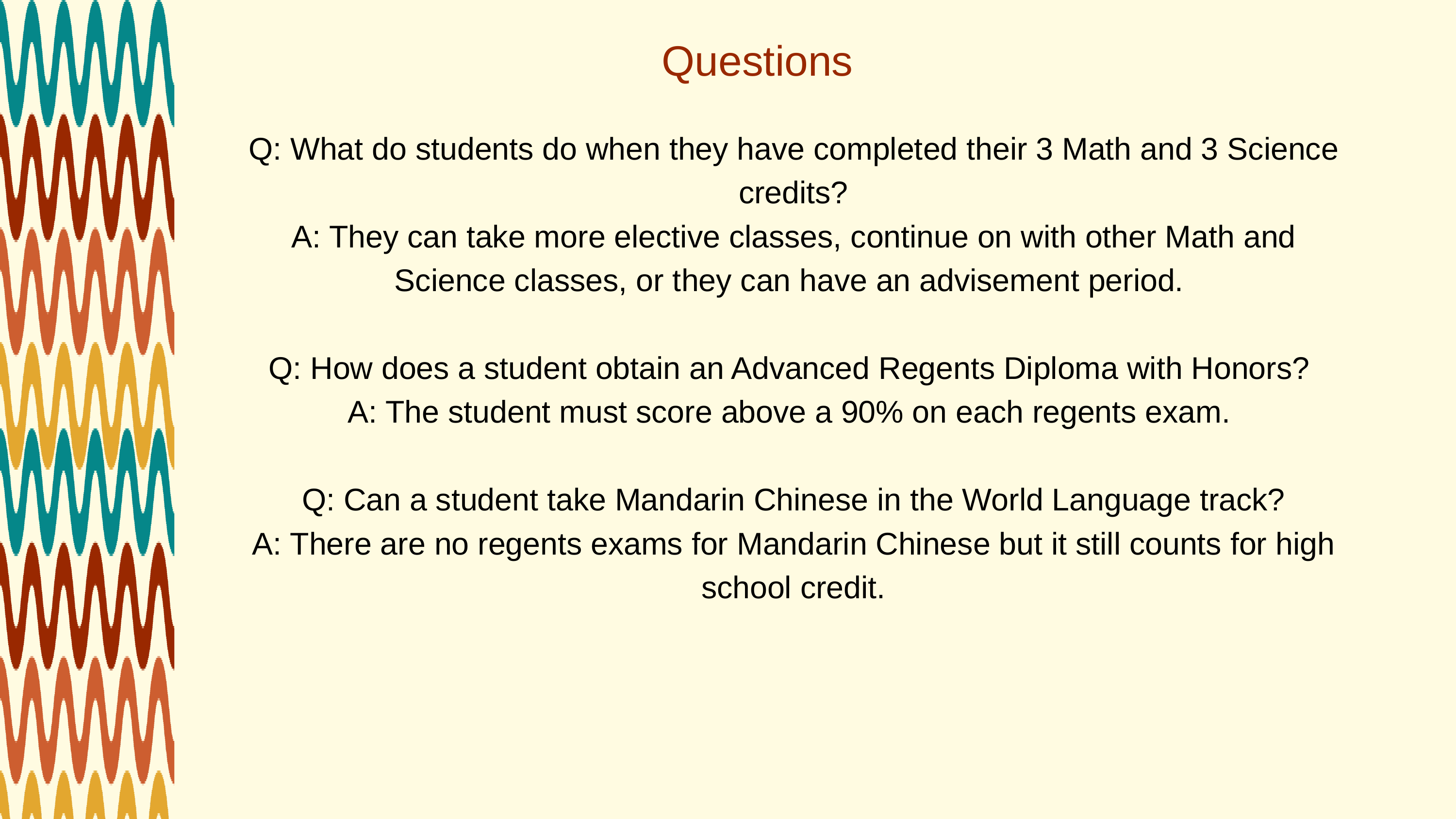

Questions
Q: What do students do when they have completed their 3 Math and 3 Science credits?
A: They can take more elective classes, continue on with other Math and Science classes, or they can have an advisement period.

Q: How does a student obtain an Advanced Regents Diploma with Honors?
A: The student must score above a 90% on each regents exam.

Q: Can a student take Mandarin Chinese in the World Language track?
A: There are no regents exams for Mandarin Chinese but it still counts for high school credit.